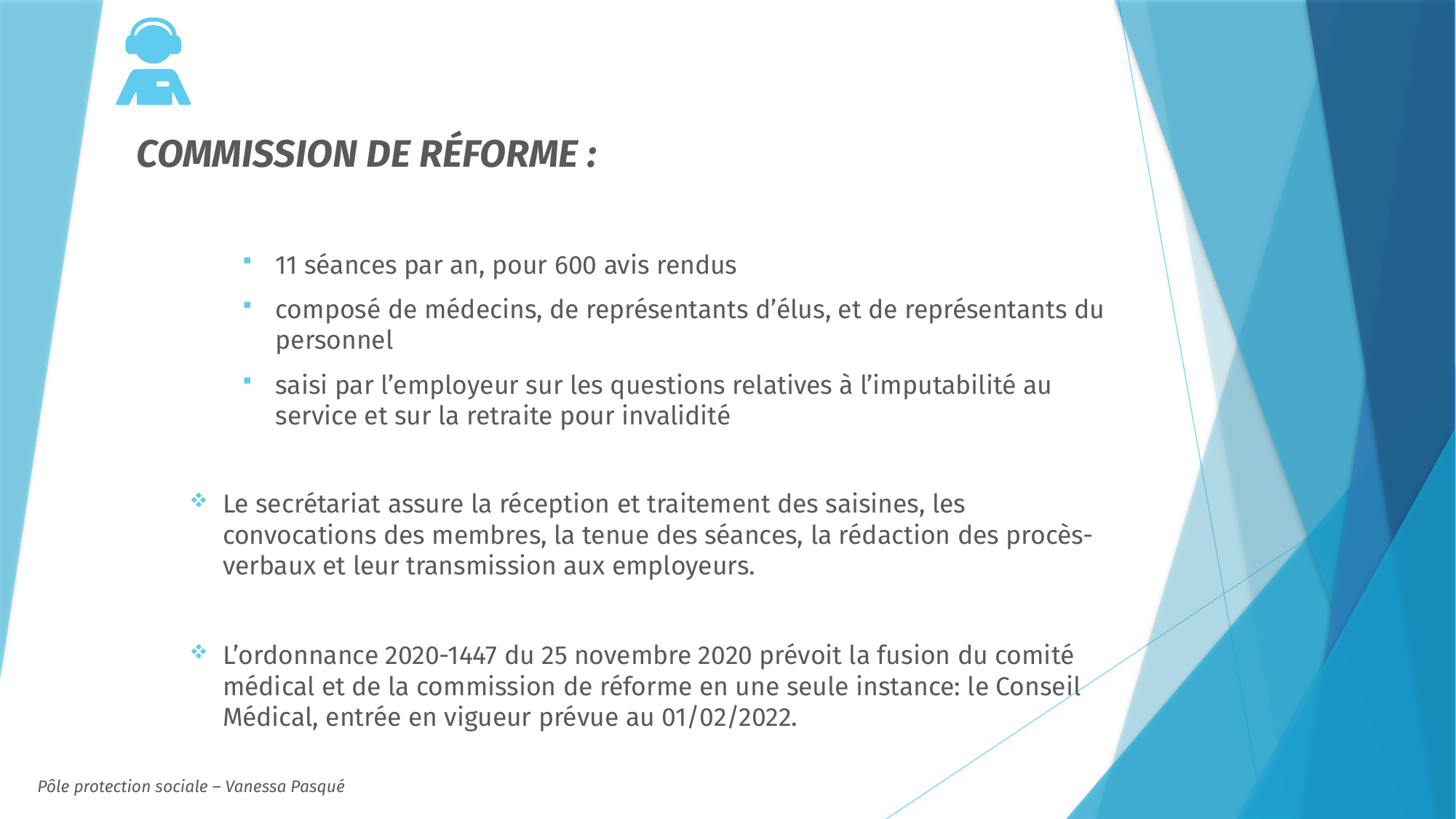

COMMISSION DE RÉFORME :

11 séances par an, pour 600 avis rendus
composé de médecins, de représentants d’élus, et de représentants du personnel
saisi par l’employeur sur les questions relatives à l’imputabilité au service et sur la retraite pour invalidité

Le secrétariat assure la réception et traitement des saisines, les convocations des membres, la tenue des séances, la rédaction des procès-verbaux et leur transmission aux employeurs.

L’ordonnance 2020-1447 du 25 novembre 2020 prévoit la fusion du comité médical et de la commission de réforme en une seule instance: le Conseil Médical, entrée en vigueur prévue au 01/02/2022.
Pôle protection sociale – Vanessa Pasqué